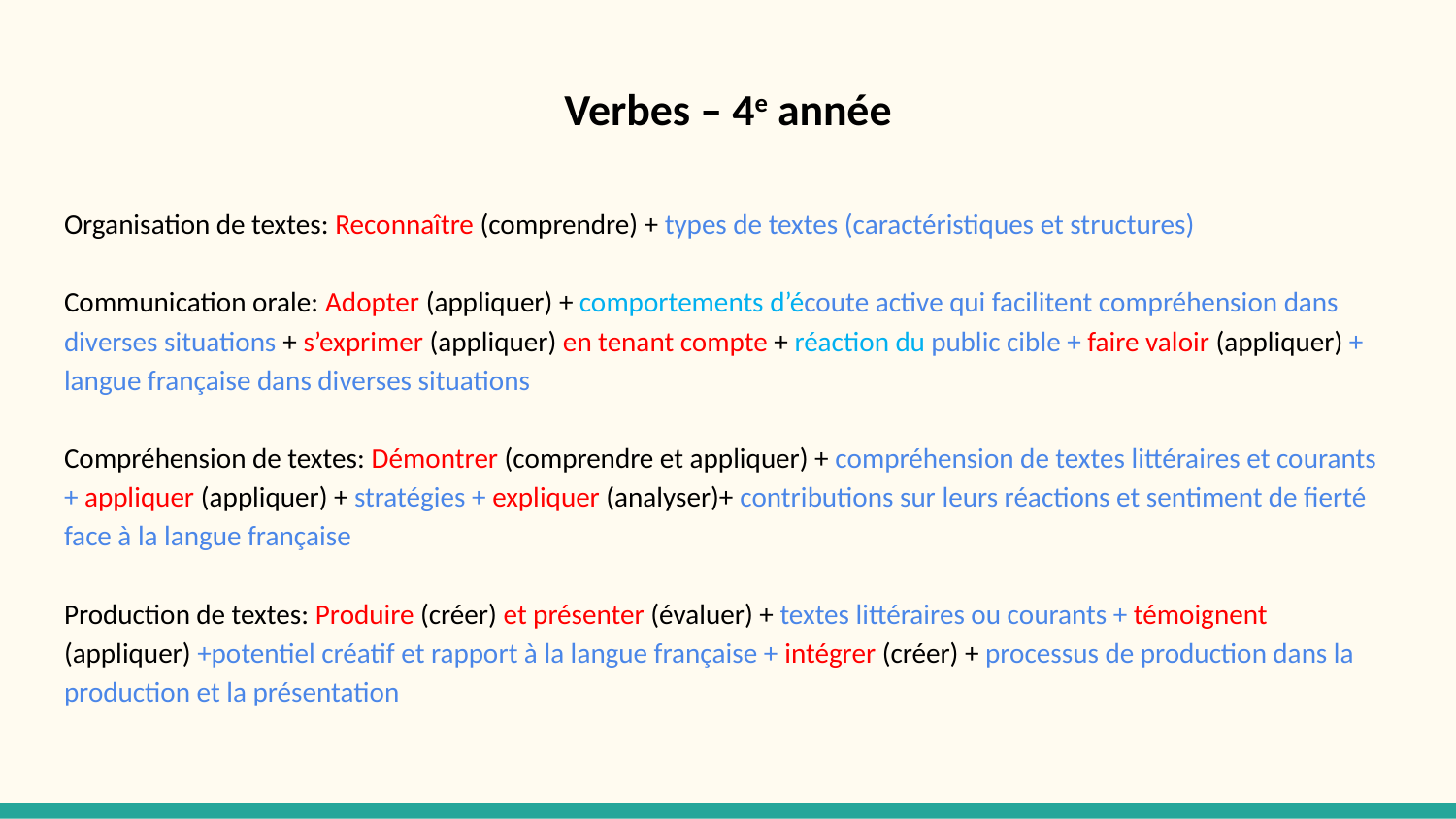

# Verbes – 4e année

Organisation de textes: Reconnaître (comprendre) + types de textes (caractéristiques et structures)

Communication orale: Adopter (appliquer) + comportements d’écoute active qui facilitent compréhension dans diverses situations + s’exprimer (appliquer) en tenant compte + réaction du public cible + faire valoir (appliquer) + langue française dans diverses situations

Compréhension de textes: Démontrer (comprendre et appliquer) + compréhension de textes littéraires et courants + appliquer (appliquer) + stratégies + expliquer (analyser)+ contributions sur leurs réactions et sentiment de fierté face à la langue française

Production de textes: Produire (créer) et présenter (évaluer) + textes littéraires ou courants + témoignent (appliquer) +potentiel créatif et rapport à la langue française + intégrer (créer) + processus de production dans la production et la présentation